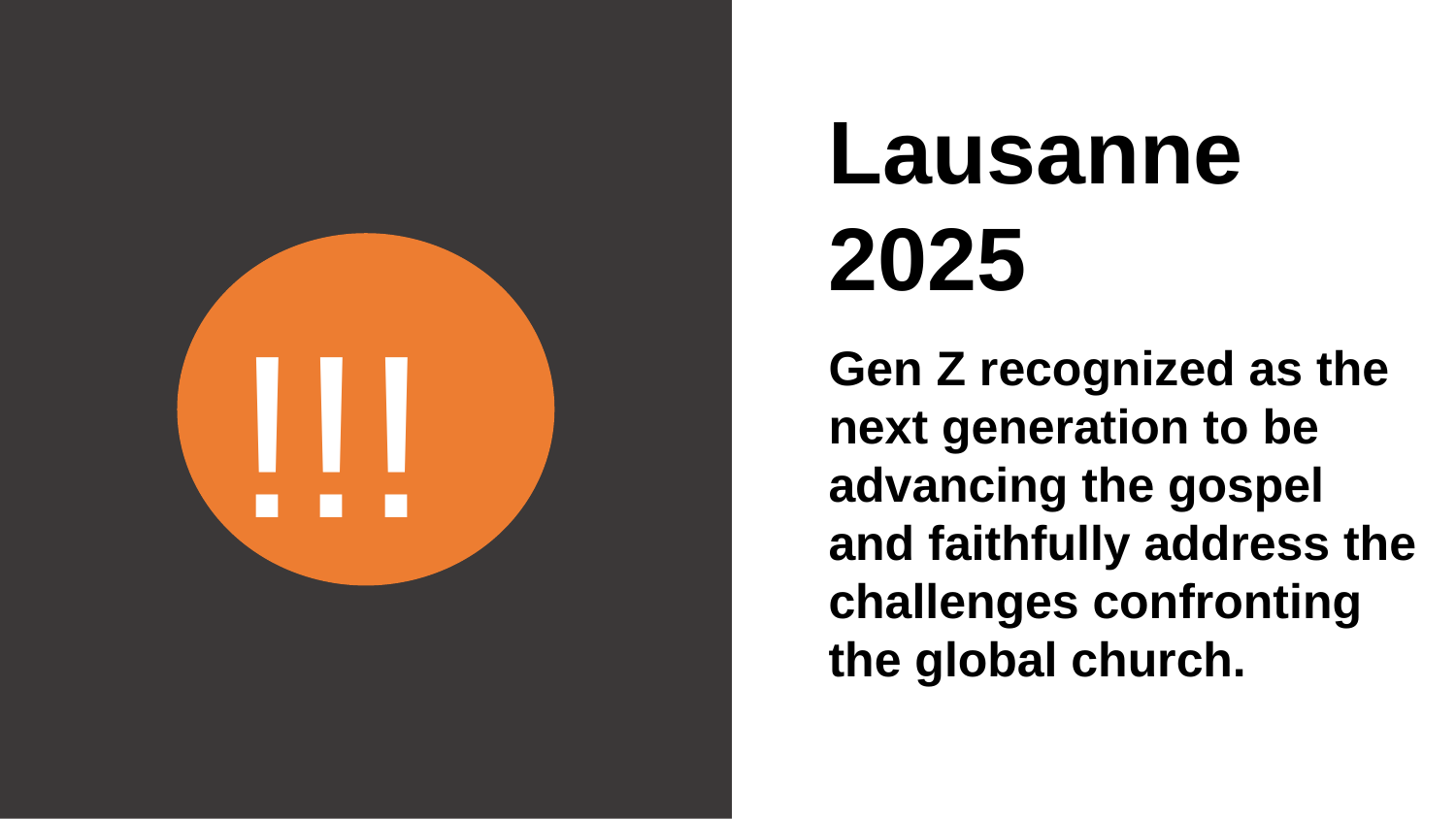

Lausanne
2025

!!!
Gen Z recognized as the next generation to be advancing the gospel and faithfully address the challenges confronting the global church.